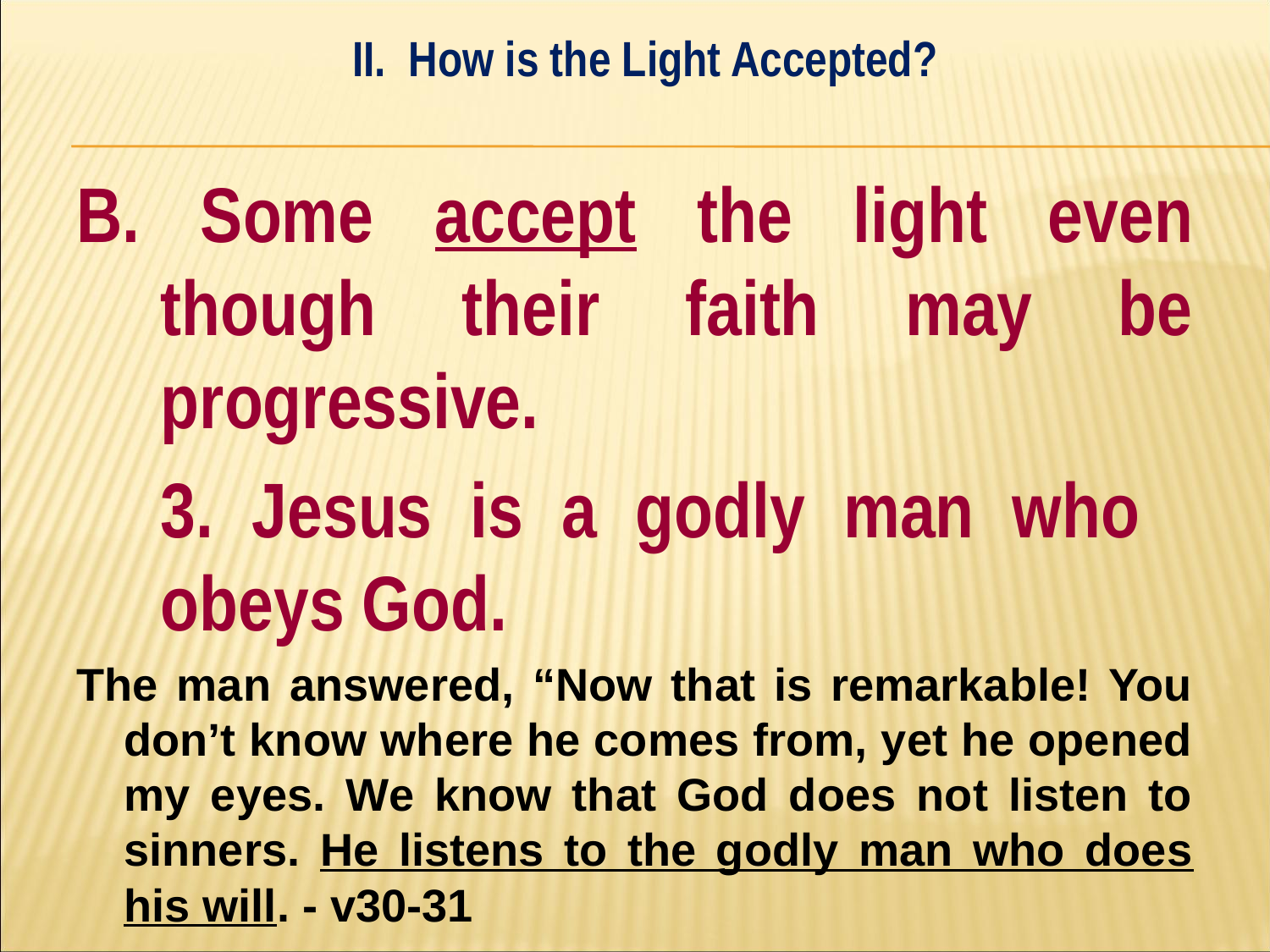

II.  How is the Light Accepted?
#
B. Some accept the light even though their faith may be progressive.
	3. Jesus is a godly man who 	obeys God.
The man answered, “Now that is remarkable! You don’t know where he comes from, yet he opened my eyes. We know that God does not listen to sinners. He listens to the godly man who does his will. - v30-31